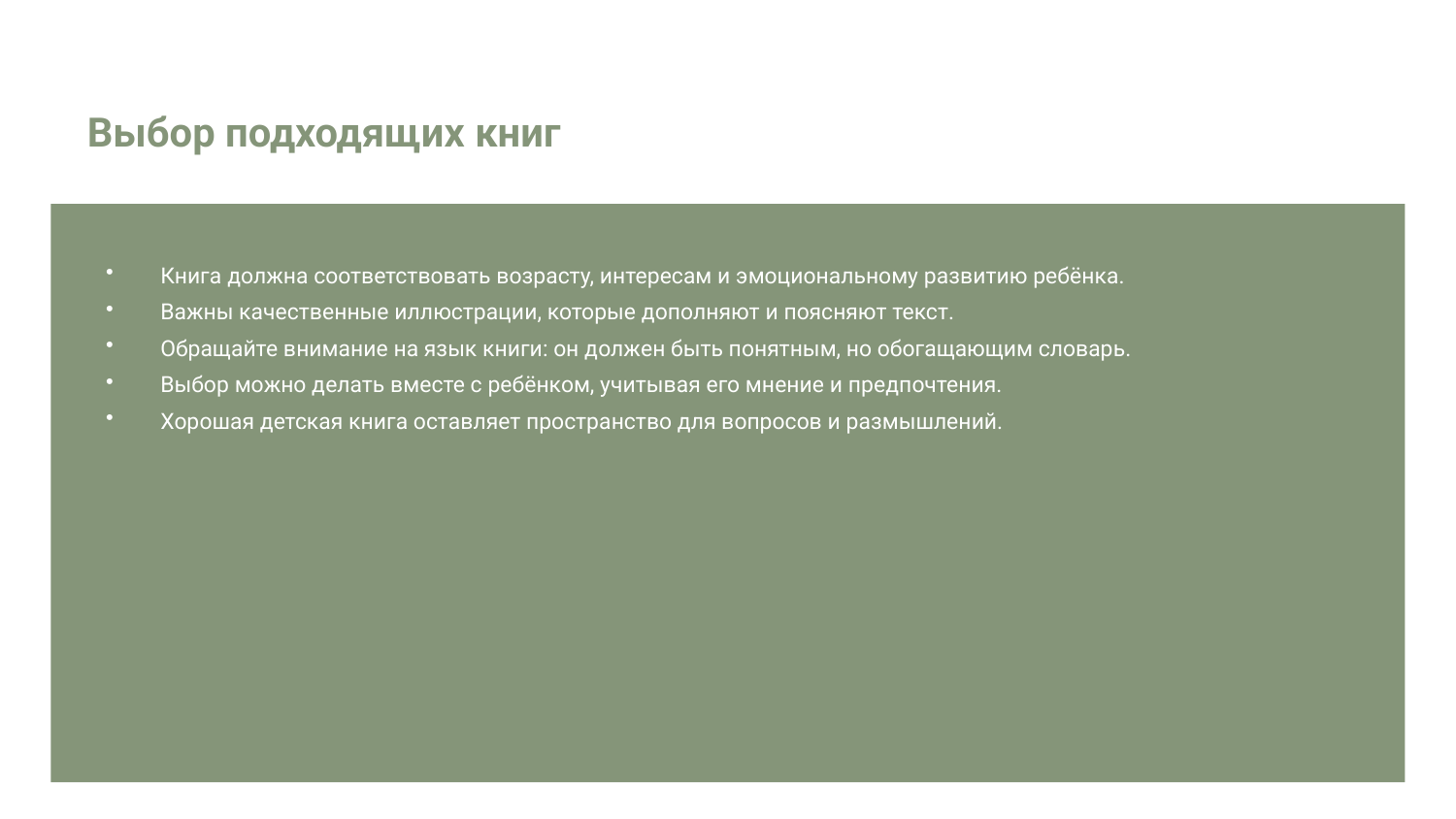

Выбор подходящих книг

Книга должна соответствовать возрасту, интересам и эмоциональному развитию ребёнка.
Важны качественные иллюстрации, которые дополняют и поясняют текст.
Обращайте внимание на язык книги: он должен быть понятным, но обогащающим словарь.
Выбор можно делать вместе с ребёнком, учитывая его мнение и предпочтения.
Хорошая детская книга оставляет пространство для вопросов и размышлений.